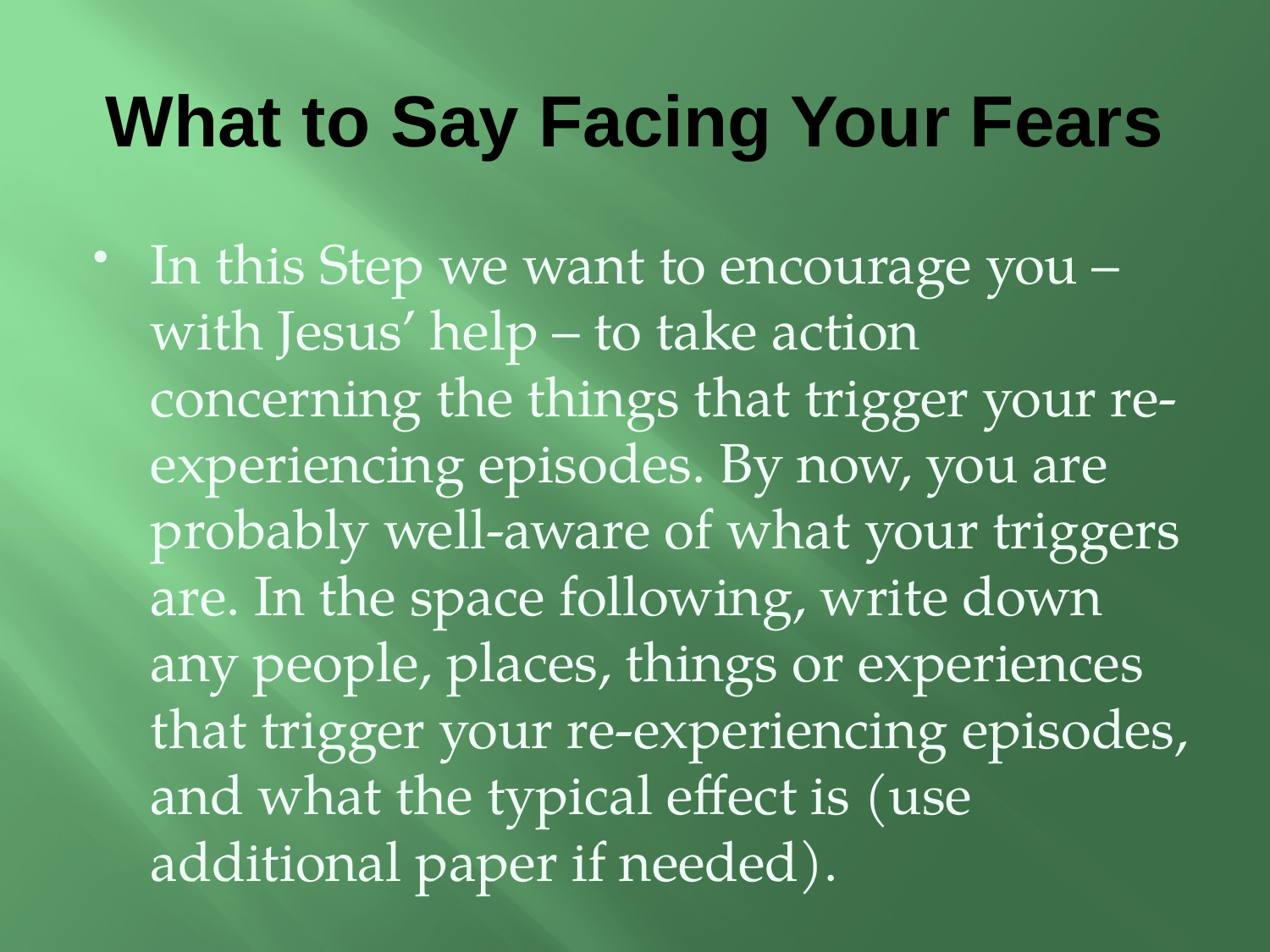

# What to Say Facing Your Fears
In this Step we want to encourage you – with Jesus’ help – to take action concerning the things that trigger your re-experiencing episodes. By now, you are probably well-aware of what your triggers are. In the space following, write down any people, places, things or experiences that trigger your re-experiencing episodes, and what the typical effect is (use additional paper if needed).